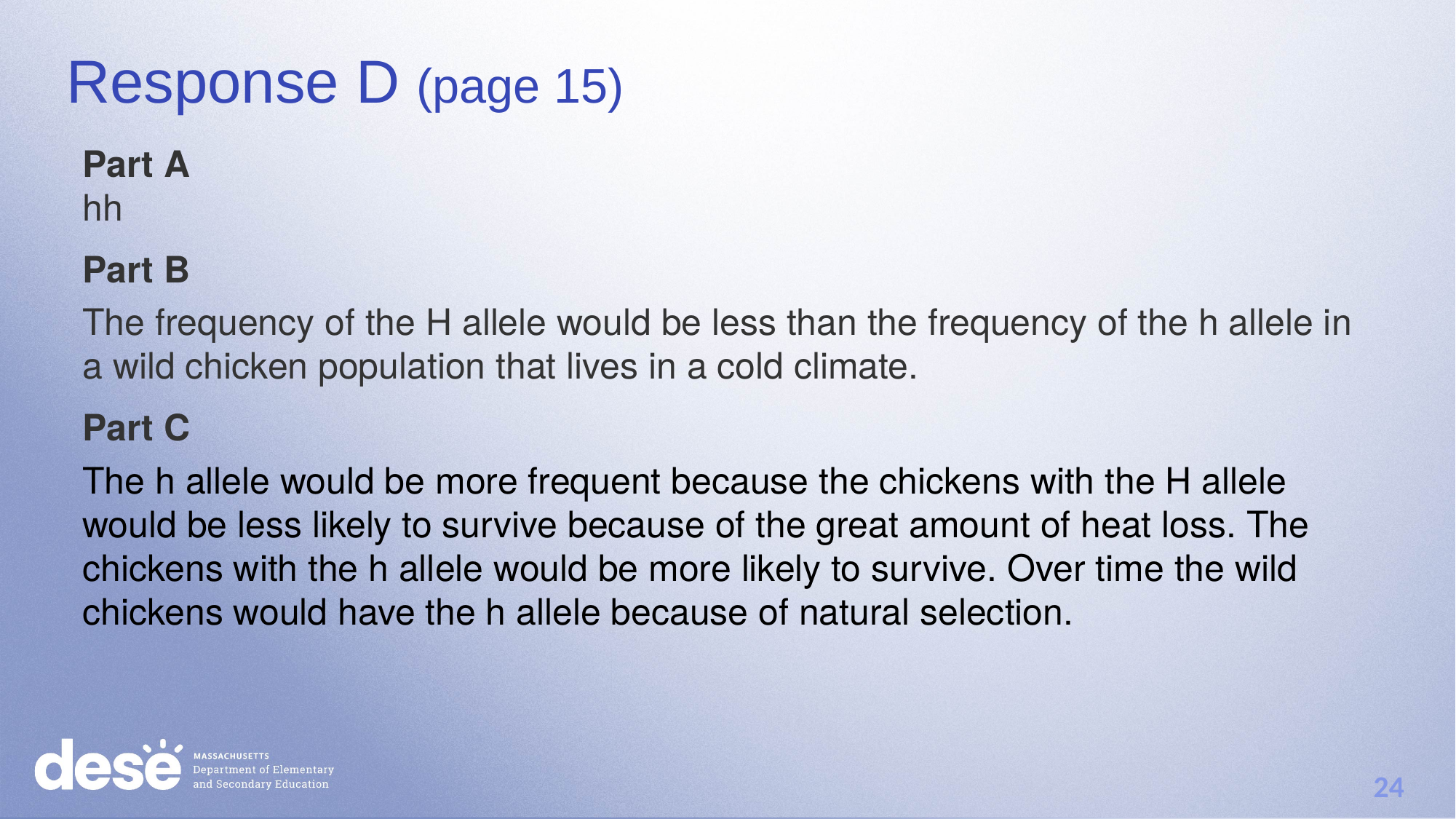

# Response D (page 15)
Part A
hh
Part B
The frequency of the H allele would be less than the frequency of the h allele in a wild chicken population that lives in a cold climate.
Part C
The h allele would be more frequent because the chickens with the H allele would be less likely to survive because of the great amount of heat loss. The chickens with the h allele would be more likely to survive. Over time the wild chickens would have the h allele because of natural selection.